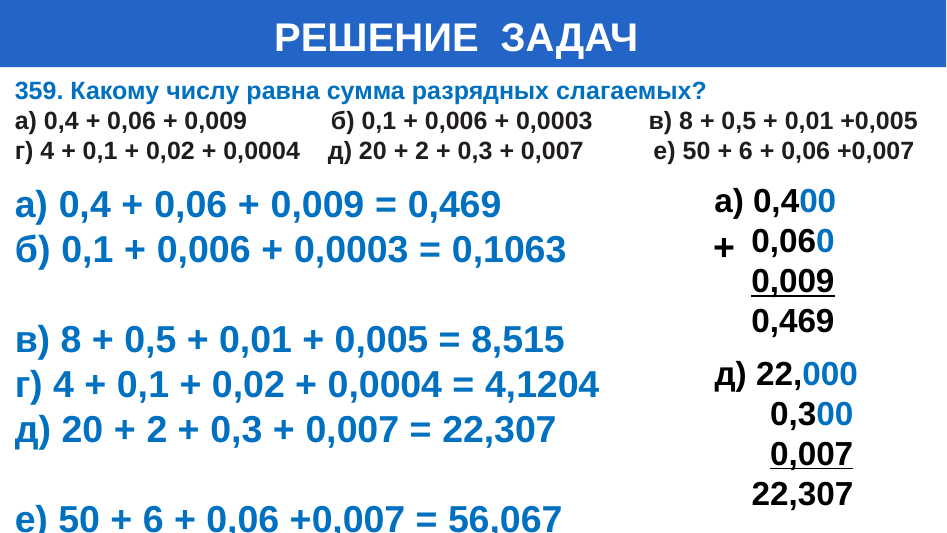

# РЕШЕНИЕ  ЗАДАЧ
359. Какому числу равна сумма разрядных слагаемых?
a) 0,4 + 0,06 + 0,009            б) 0,1 + 0,006 + 0,0003        в) 8 + 0,5 + 0,01 +0,005
г) 4 + 0,1 + 0,02 + 0,0004    д) 20 + 2 + 0,3 + 0,007          е) 50 + 6 + 0,06 +0,007
а) 0,4 + 0,06 + 0,009 = 0,469            б) 0,1 + 0,006 + 0,0003 = 0,1063
в) 8 + 0,5 + 0,01 + 0,005 = 8,515
г) 4 + 0,1 + 0,02 + 0,0004 = 4,1204
д) 20 + 2 + 0,3 + 0,007 = 22,307
е) 50 + 6 + 0,06 +0,007 = 56,067
а) 0,400
    0,060
    0,009
    0,469
+
д) 22,000
      0,300
      0,007
    22,307